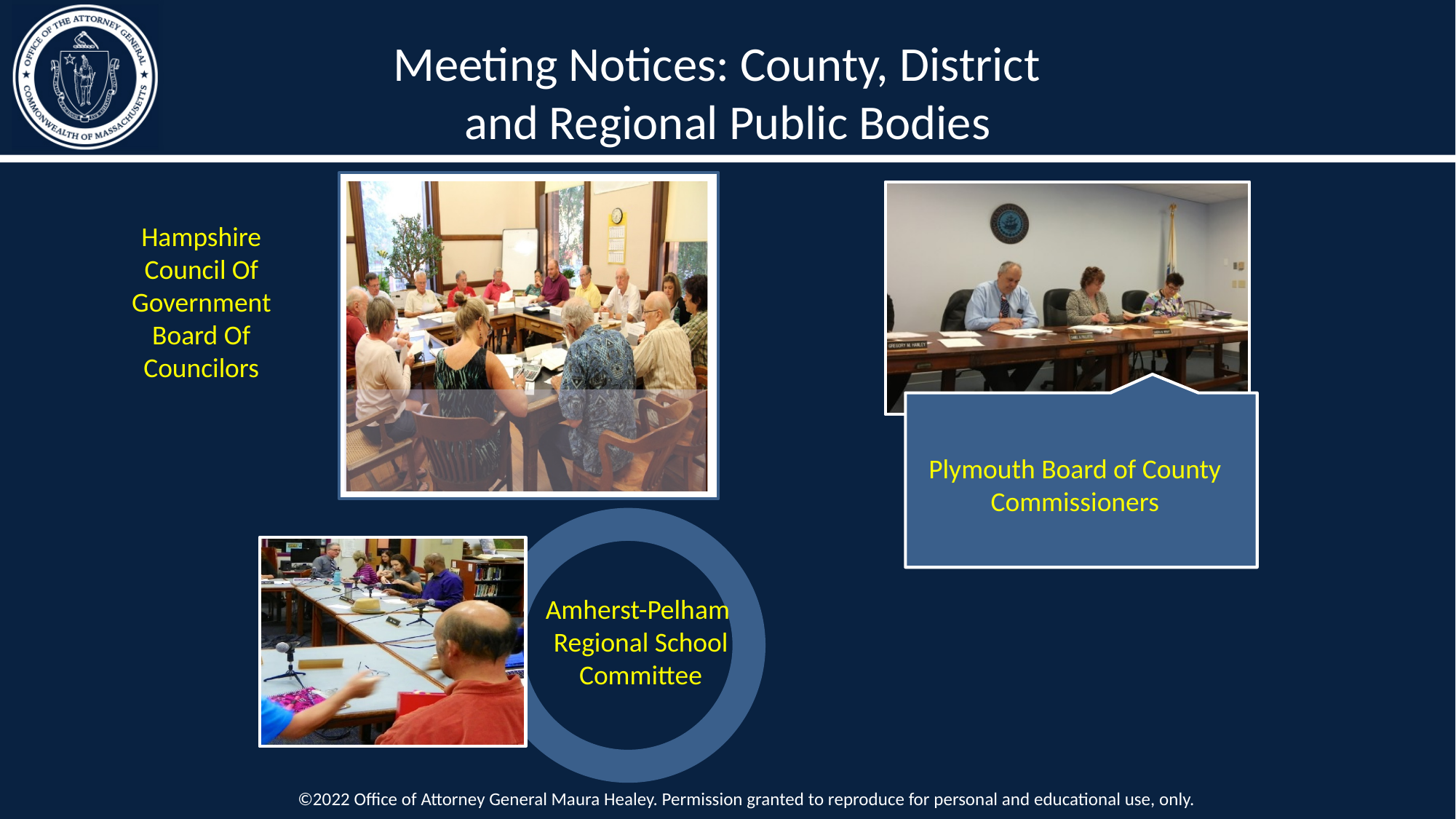

Meeting Notices: County, District
and Regional Public Bodies

Hampshire Council Of Government Board Of Councilors

Plymouth Board of County Commissioners

Amherst-Pelham
 Regional School
 Committee
©2022 Office of Attorney General Maura Healey. Permission granted to reproduce for personal and educational use, only.